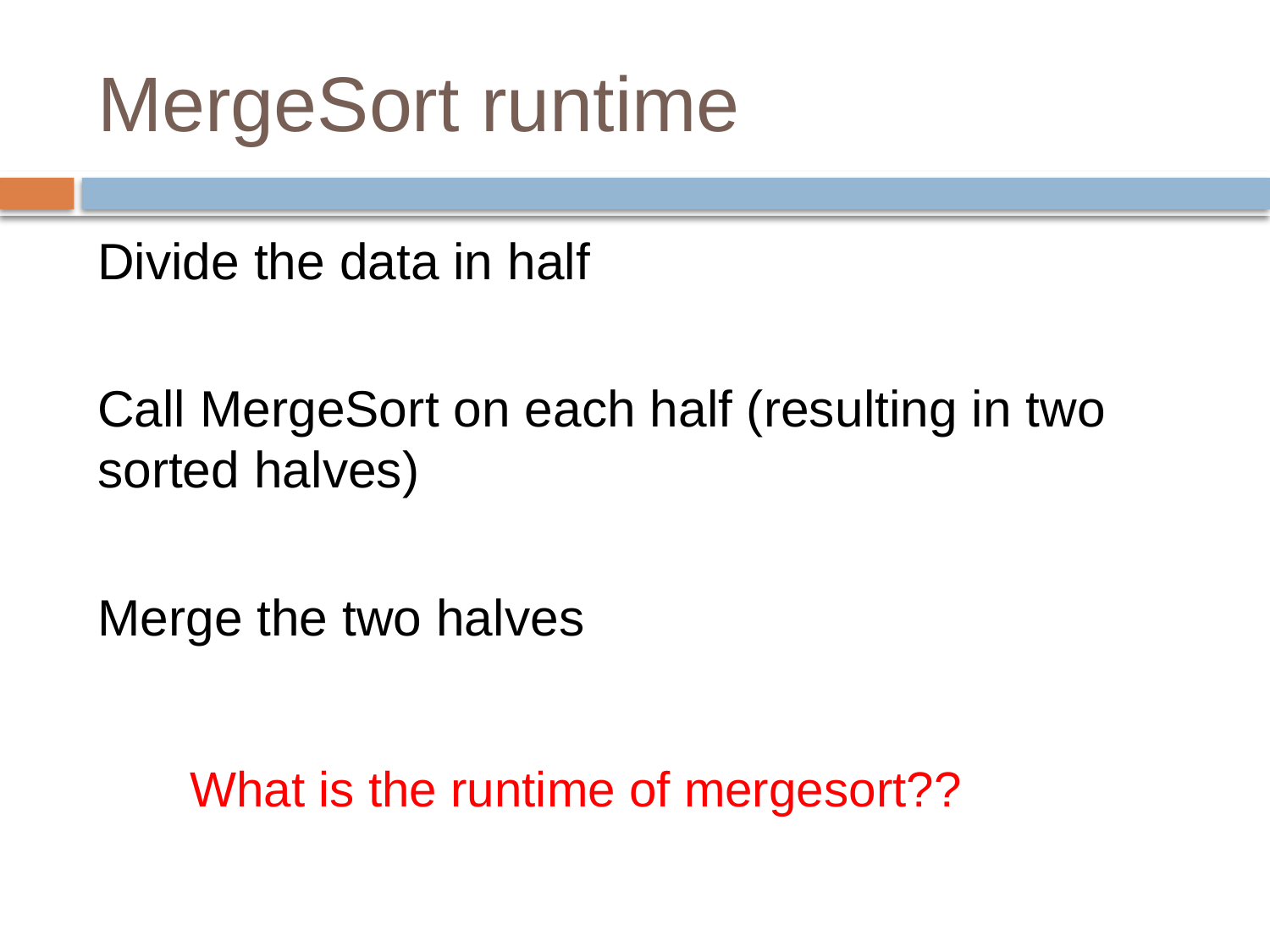

# MergeSort runtime
Divide the data in half

Call MergeSort on each half (resulting in two sorted halves)

Merge the two halves
What is the runtime of mergesort??